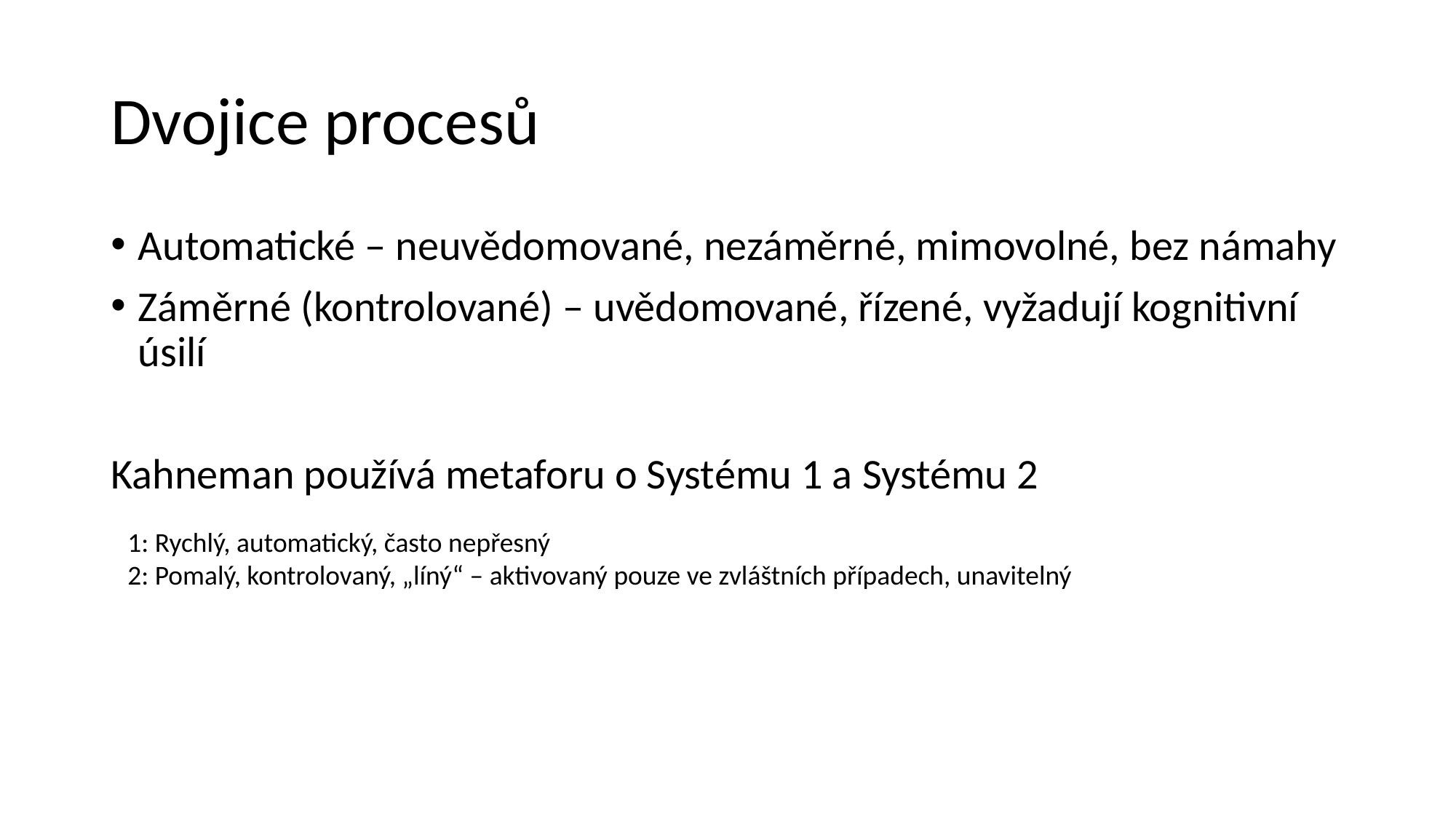

# Dvojice procesů
Automatické – neuvědomované, nezáměrné, mimovolné, bez námahy
Záměrné (kontrolované) – uvědomované, řízené, vyžadují kognitivní úsilí

Kahneman používá metaforu o Systému 1 a Systému 2
1: Rychlý, automatický, často nepřesný
2: Pomalý, kontrolovaný, „líný“ – aktivovaný pouze ve zvláštních případech, unavitelný